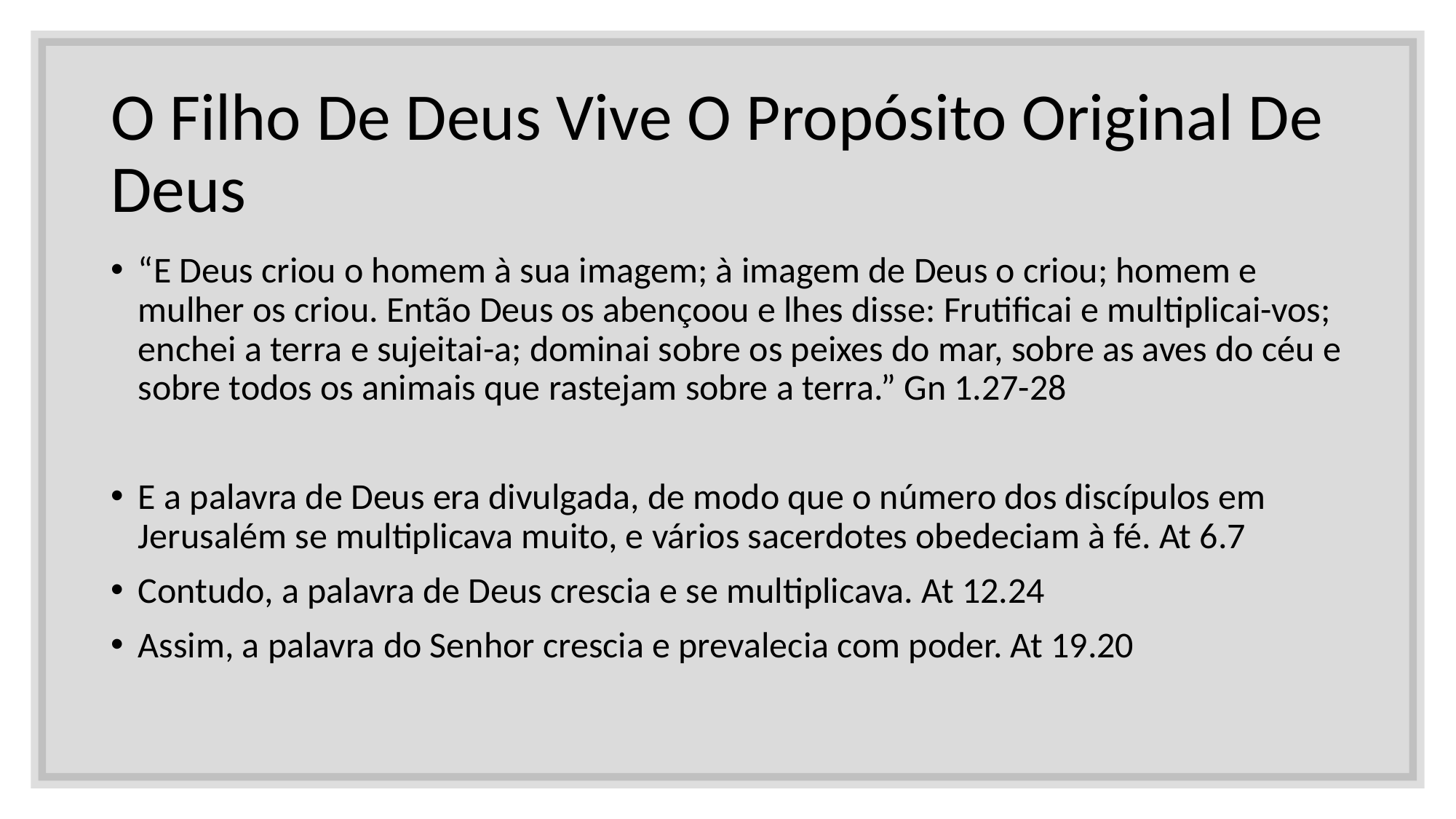

# O Filho De Deus Vive O Propósito Original De Deus
“E Deus criou o homem à sua imagem; à imagem de Deus o criou; homem e mulher os criou. Então Deus os abençoou e lhes disse: Frutificai e multiplicai-vos; enchei a terra e sujeitai-a; dominai sobre os peixes do mar, sobre as aves do céu e sobre todos os animais que rastejam sobre a terra.” Gn 1.27-28

E a palavra de Deus era divulgada, de modo que o número dos discípulos em Jerusalém se multiplicava muito, e vários sacerdotes obedeciam à fé. At 6.7
Contudo, a palavra de Deus crescia e se multiplicava. At 12.24
Assim, a palavra do Senhor crescia e prevalecia com poder. At 19.20